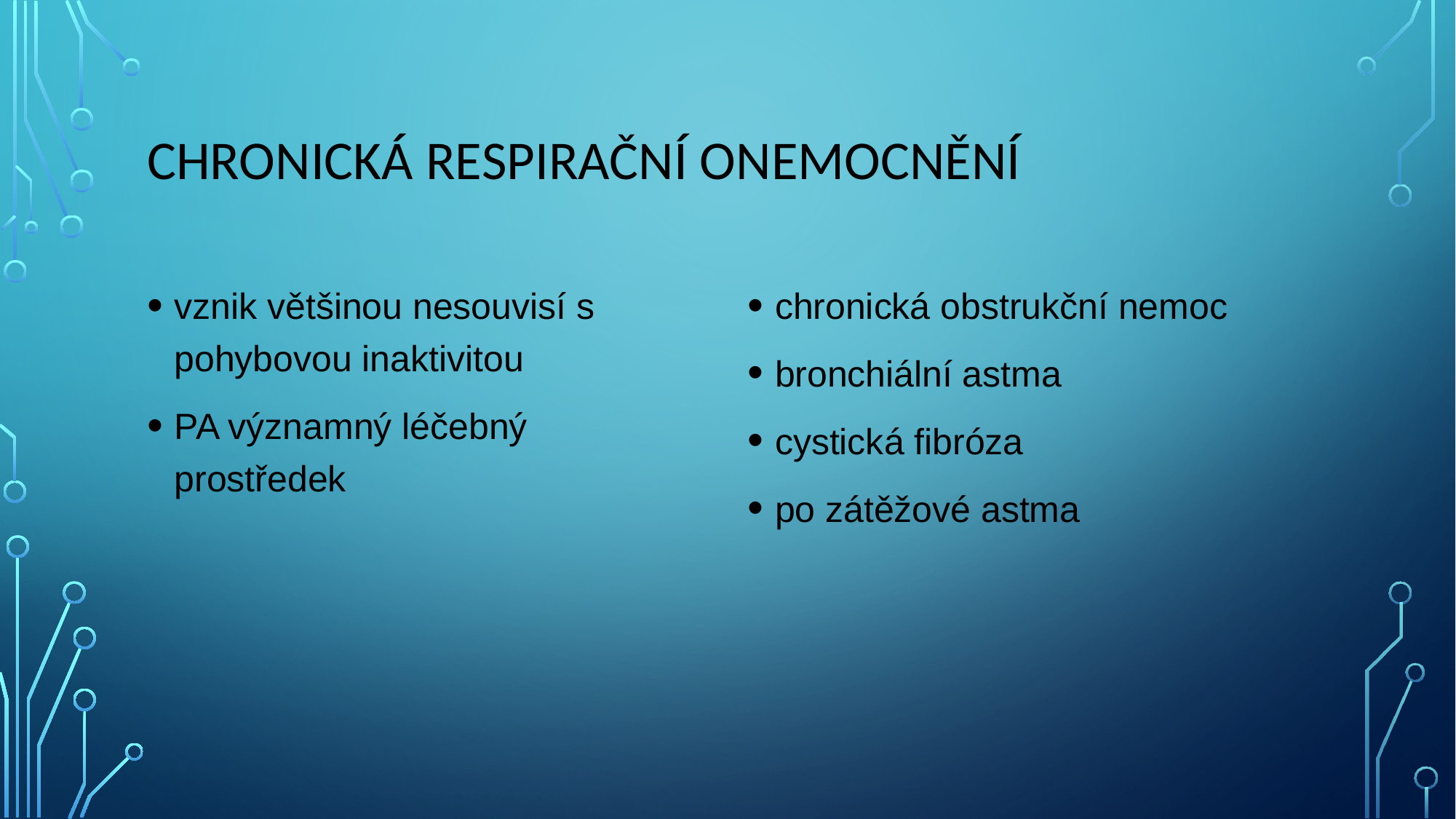

# CHRONICKÁ RESPIRAČNÍ ONEMOCNĚNÍ
vznik většinou nesouvisí s pohybovou inaktivitou
PA významný léčebný prostředek

chronická obstrukční nemoc
bronchiální astma
cystická fibróza
po zátěžové astma